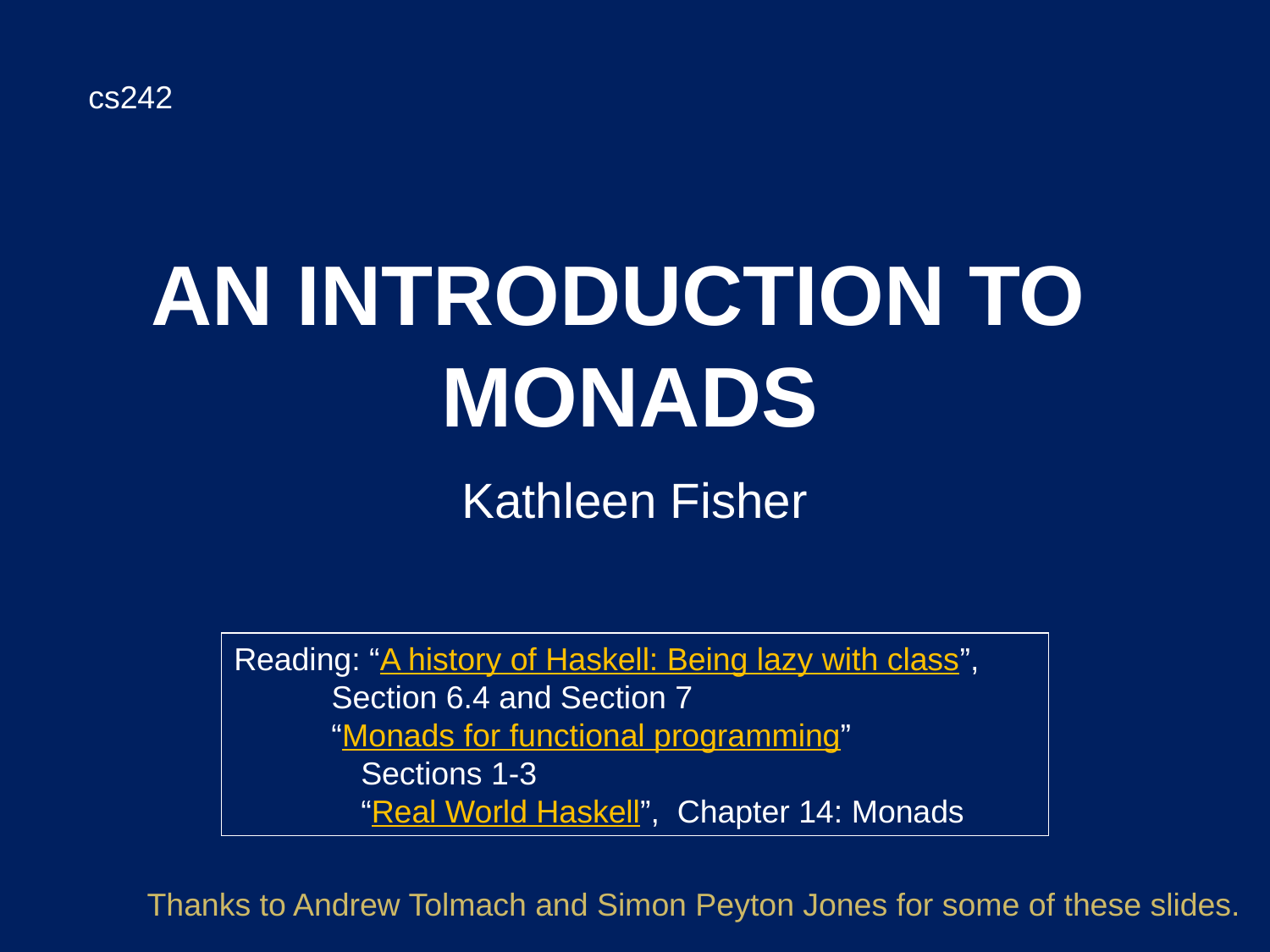

cs242
# An Introduction to  Monads
Kathleen Fisher
Reading: “A history of Haskell: Being lazy with class”,
           Section 6.4 and Section 7
           “Monads for functional programming”
	Sections 1-3
	“Real World Haskell”,  Chapter 14: Monads
Thanks to Andrew Tolmach and Simon Peyton Jones for some of these slides.